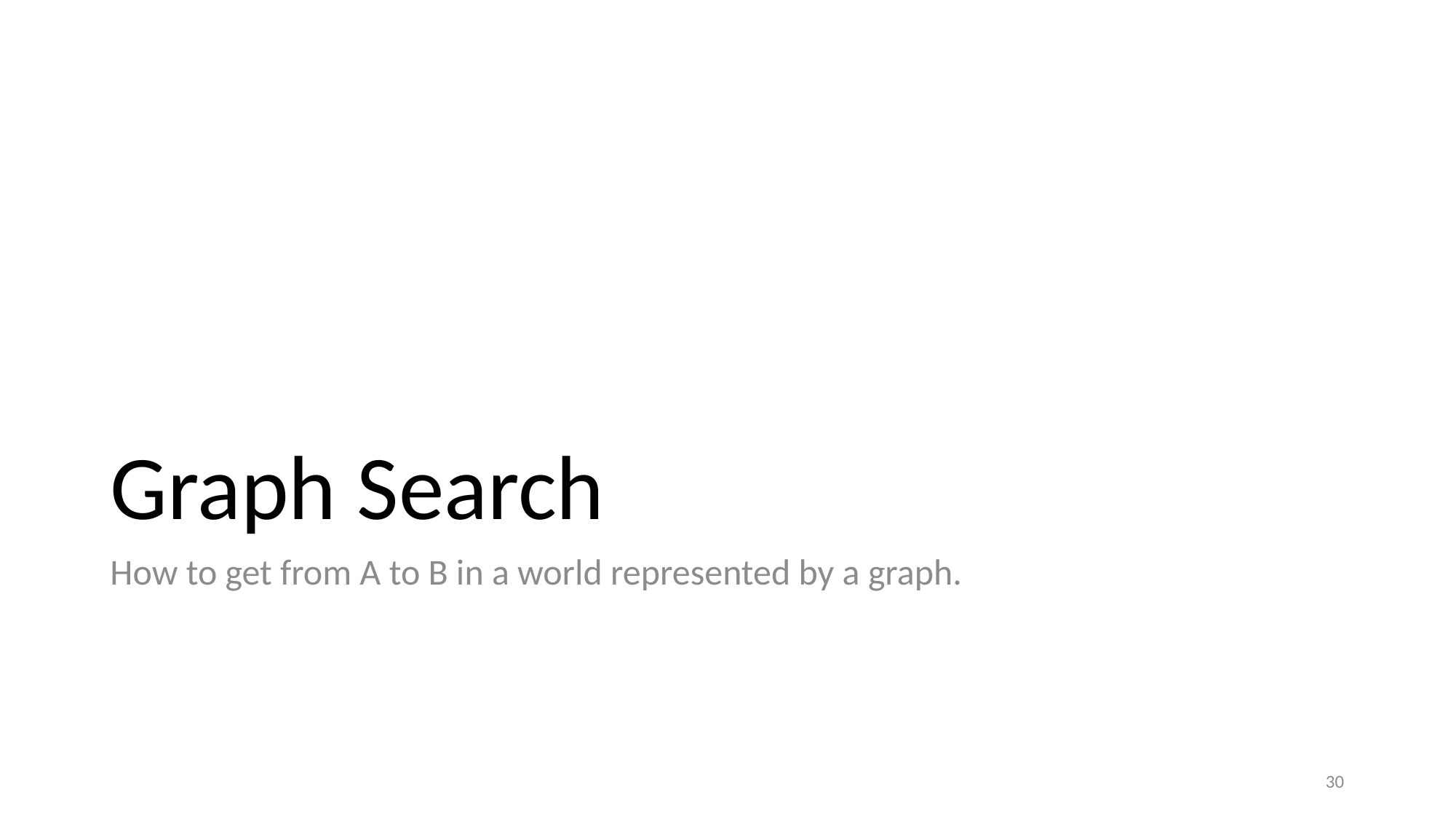

# Graph Search
How to get from A to B in a world represented by a graph.
30